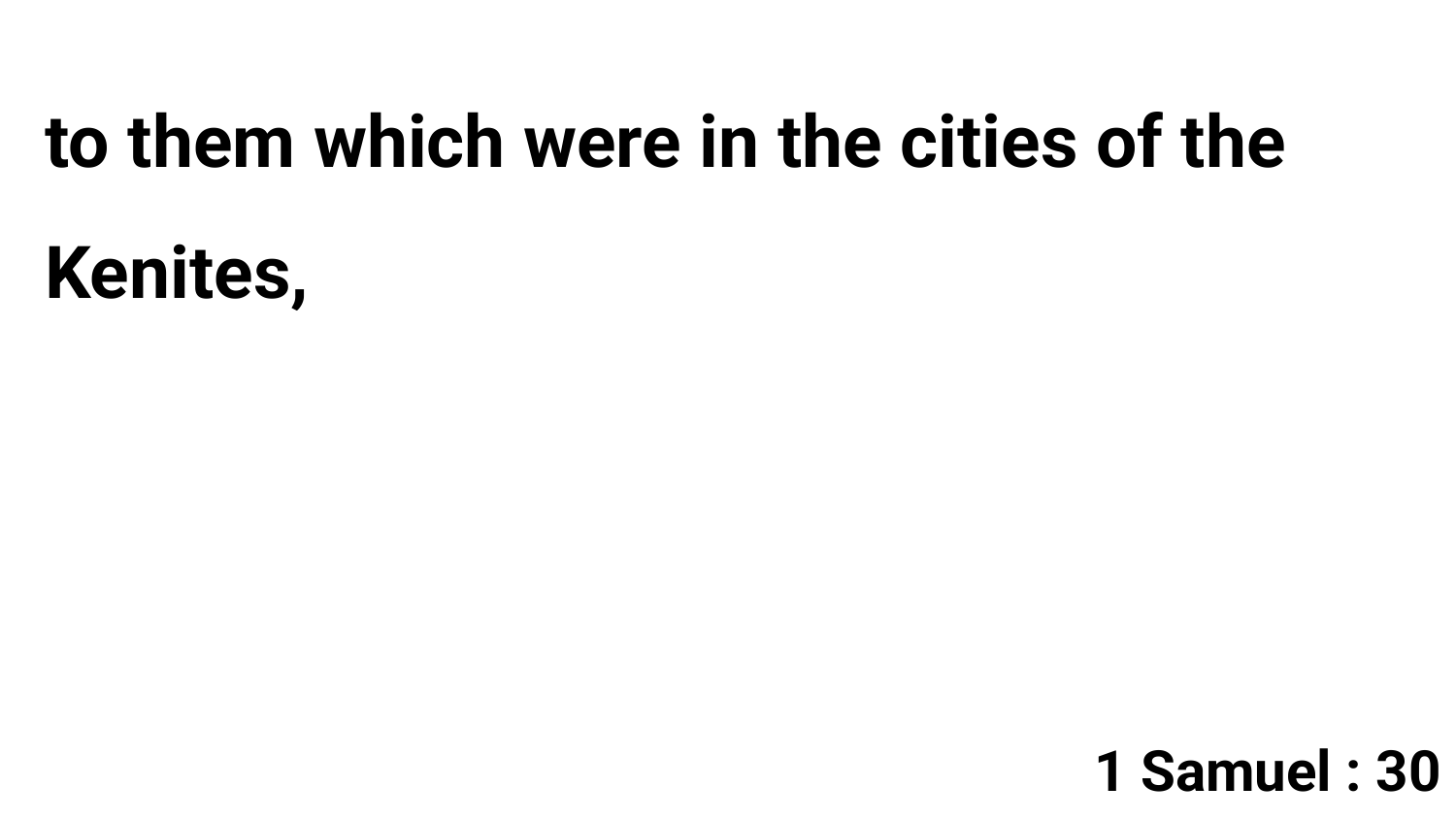

to them which were in the cities of the Kenites,
1 Samuel : 30